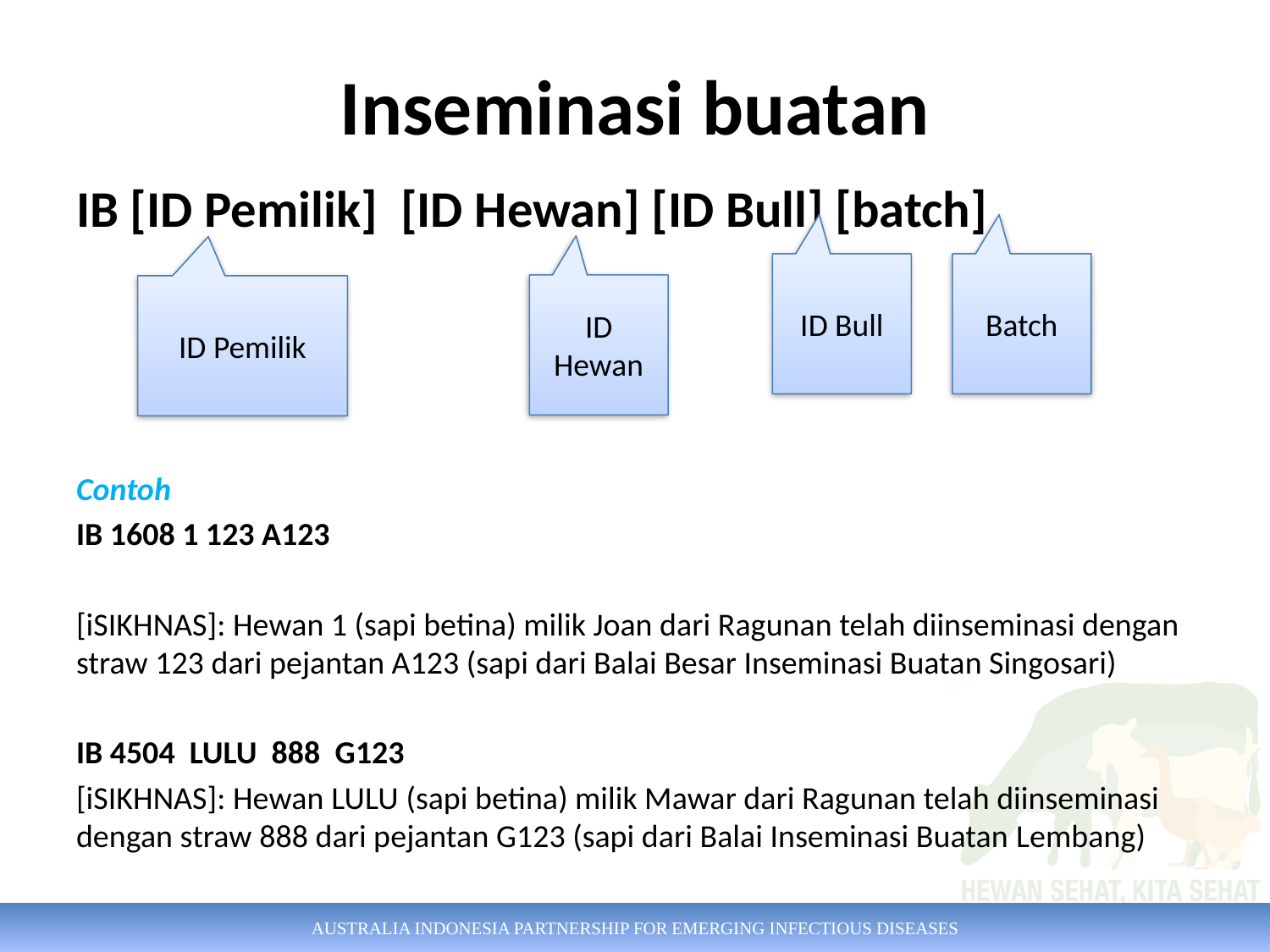

# Inseminasi buatan
IB [ID Pemilik]  [ID Hewan] [ID Bull] [batch]

Contoh
IB 1608 1 123 A123

[iSIKHNAS]: Hewan 1 (sapi betina) milik Joan dari Ragunan telah diinseminasi dengan straw 123 dari pejantan A123 (sapi dari Balai Besar Inseminasi Buatan Singosari)

IB 4504  LULU  888  G123
[iSIKHNAS]: Hewan LULU (sapi betina) milik Mawar dari Ragunan telah diinseminasi dengan straw 888 dari pejantan G123 (sapi dari Balai Inseminasi Buatan Lembang)
ID Bull
Batch
ID Hewan
ID Pemilik